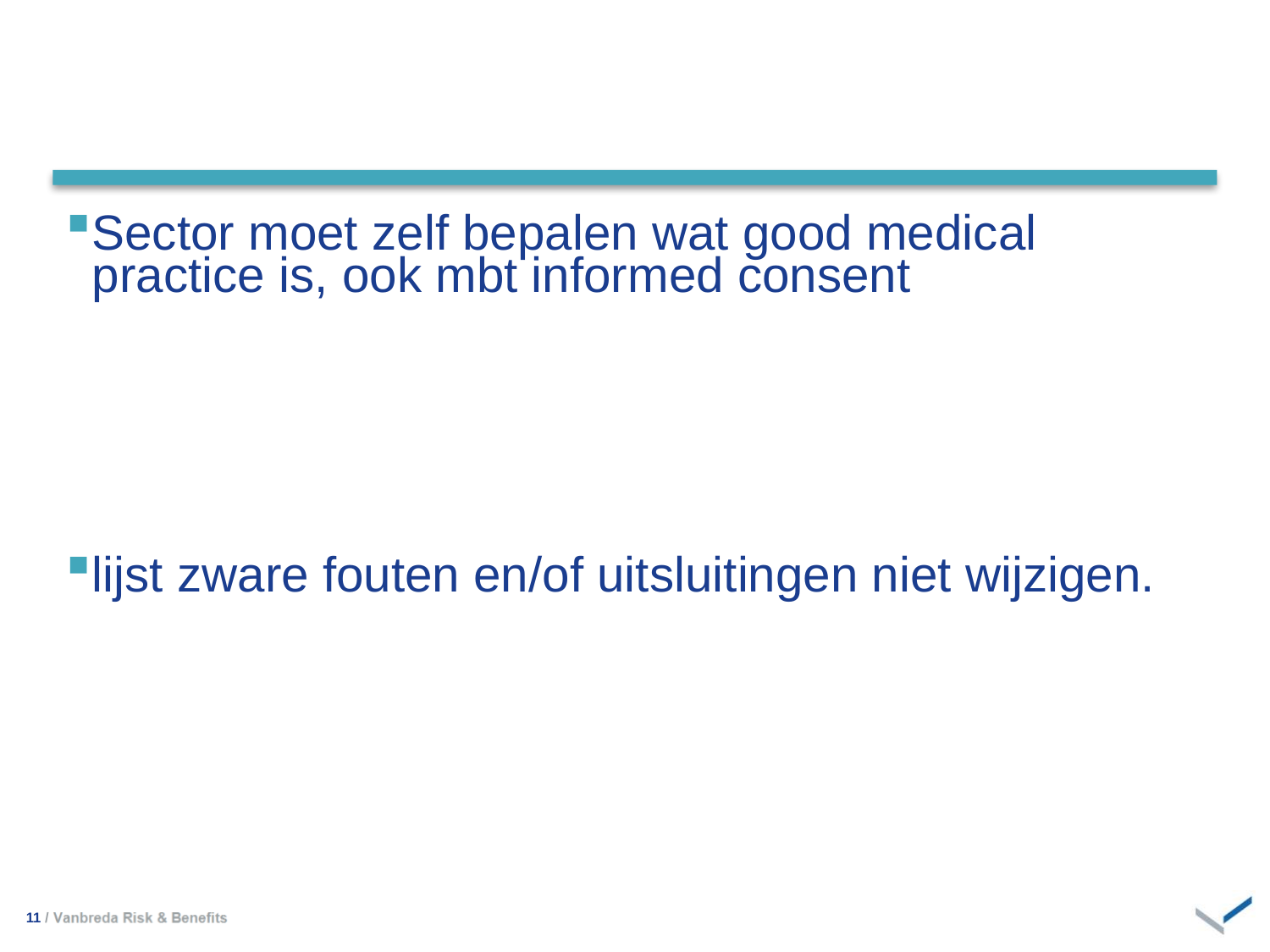

#
Sector moet zelf bepalen wat good medical practice is, ook mbt informed consent

lijst zware fouten en/of uitsluitingen niet wijzigen.

11 / ‏